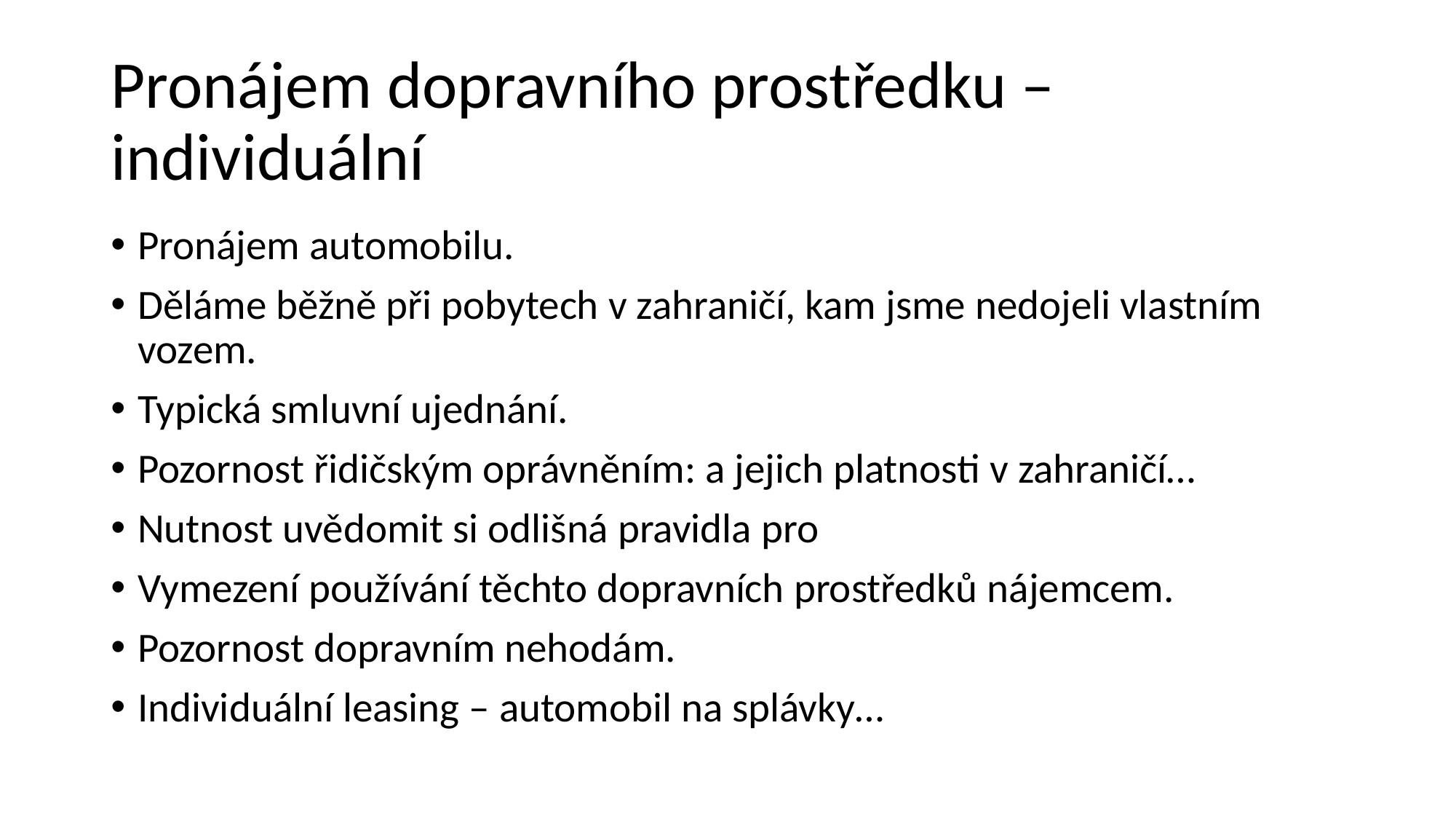

# Pronájem dopravního prostředku – individuální
Pronájem automobilu.
Děláme běžně při pobytech v zahraničí, kam jsme nedojeli vlastním vozem.
Typická smluvní ujednání.
Pozornost řidičským oprávněním: a jejich platnosti v zahraničí…
Nutnost uvědomit si odlišná pravidla pro
Vymezení používání těchto dopravních prostředků nájemcem.
Pozornost dopravním nehodám.
Individuální leasing – automobil na splávky…